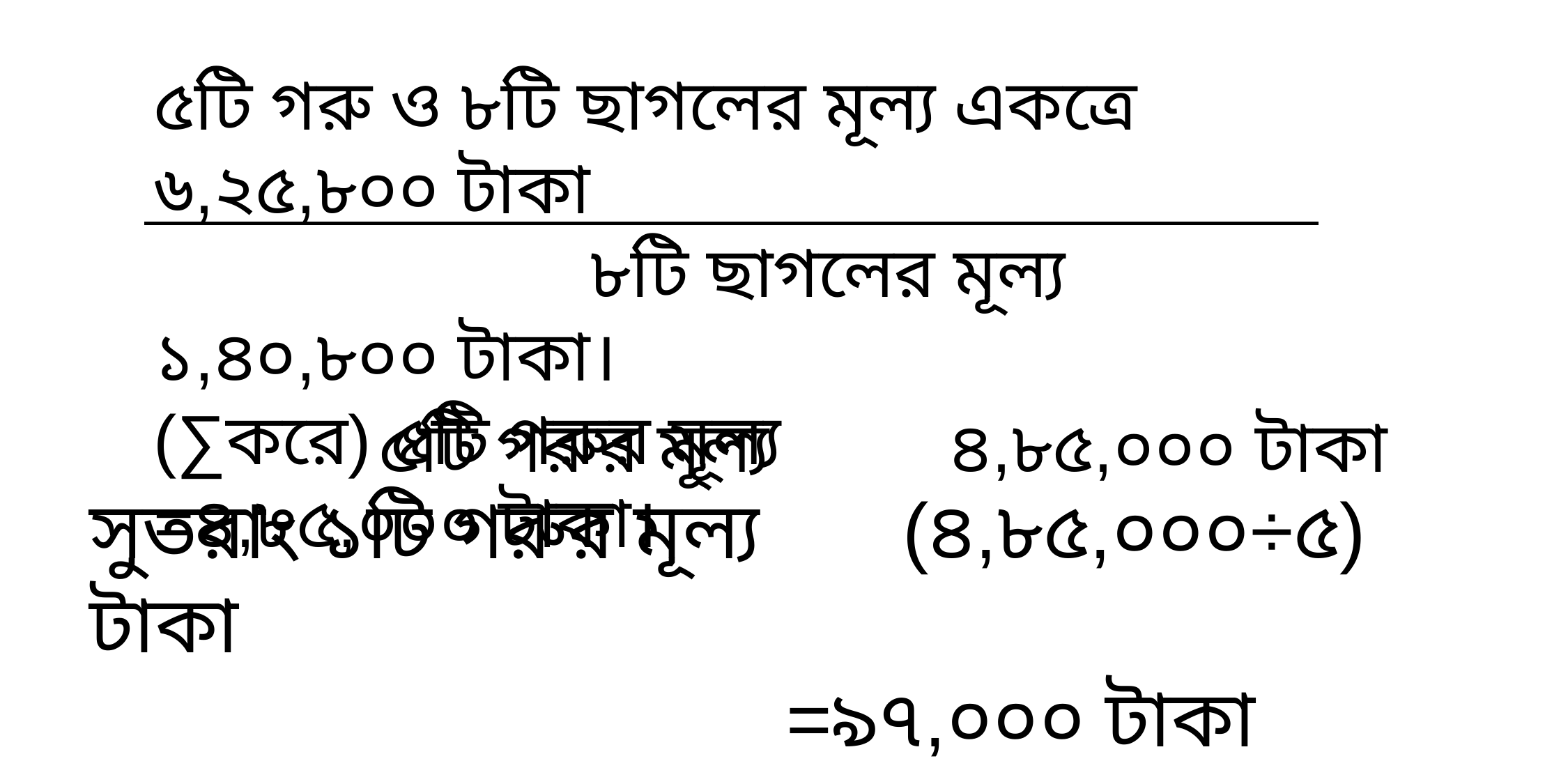

৫টি গরু ও ৮টি ছাগলের মূল্য একত্রে ৬,২৫,৮০০ টাকা
 				 ৮টি ছাগলের মূল্য 			  ১,৪০,৮০০ টাকা।
(∑করে) ৫টি গরুর মূল্য             =৪,৮৫,০০০ টাকা।
		     ৫টি গরুর মূল্য          ৪,৮৫,০০০ টাকা

সুতরাং ১টি গরুর মূল্য       (৪,৮৫,০০০÷৫) টাকা
                                =৯৭,০০০ টাকা